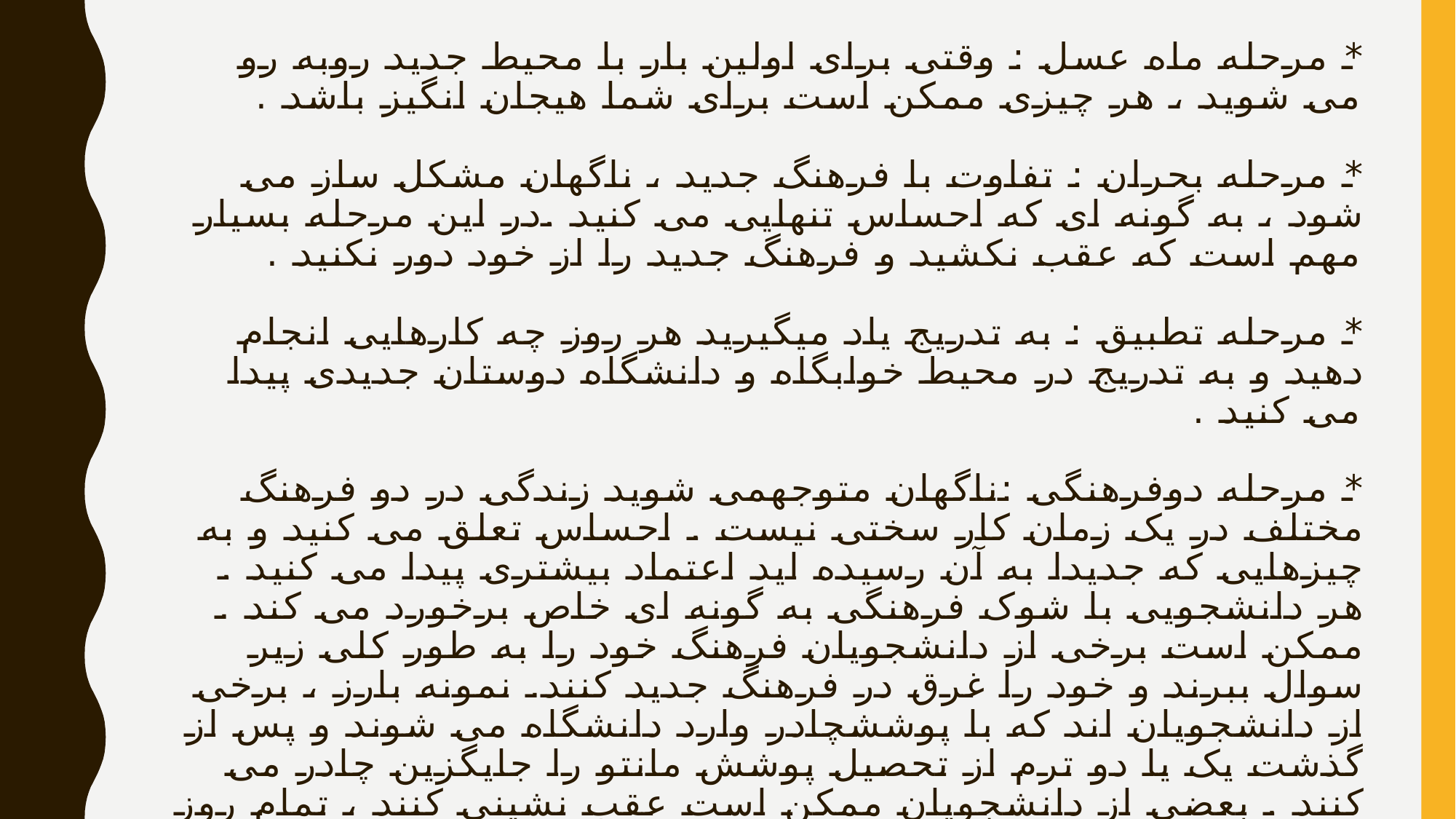

# * مرحله ماه عسل : وقتی برای اولین بار با محیط جدید روبه رو می شوید ، هر چیزی ممکن است برای شما هیجان انگیز باشد . * مرحله بحران : تفاوت با فرهنگ جدید ، ناگهان مشکل ساز می شود ، به گونه ای که احساس تنهایی می کنید .در این مرحله بسیار مهم است که عقب نکشید و فرهنگ جدید را از خود دور نکنید . * مرحله تطبیق : به تدریج یاد میگیرید هر روز چه کارهایی انجام دهید و به تدریج در محیط خوابگاه و دانشگاه دوستان جدیدی پیدا می کنید . * مرحله دوفرهنگی :ناگهان متوجهمی شوید زندگی در دو فرهنگ مختلف در یک زمان کار سختی نیست . احساس تعلق می کنید و به چیزهایی که جدیدا به آن رسیده اید اعتماد بیشتری پیدا می کنید . هر دانشجویی با شوک فرهنگی به گونه ای خاص برخورد می کند . ممکن است برخی از دانشجویان فرهنگ خود را به طور کلی زیر سوال ببرند و خود را غرق در فرهنگ جدید کنند. نمونه بارز ، برخی از دانشجویان اند که با پوششچادر وارد دانشگاه می شوند و پس از گذشت یک یا دو ترم از تحصیل پوشش مانتو را جایگزین چادر می کنند . بعضی از دانشجویان ممکن است عقب نشینی کنند ، تمام روز را بخوابند و یا به پرخوری روی آورند. اما این حالت مشکل را بدتر می کند. بهترین کار حفظ تعادل است.